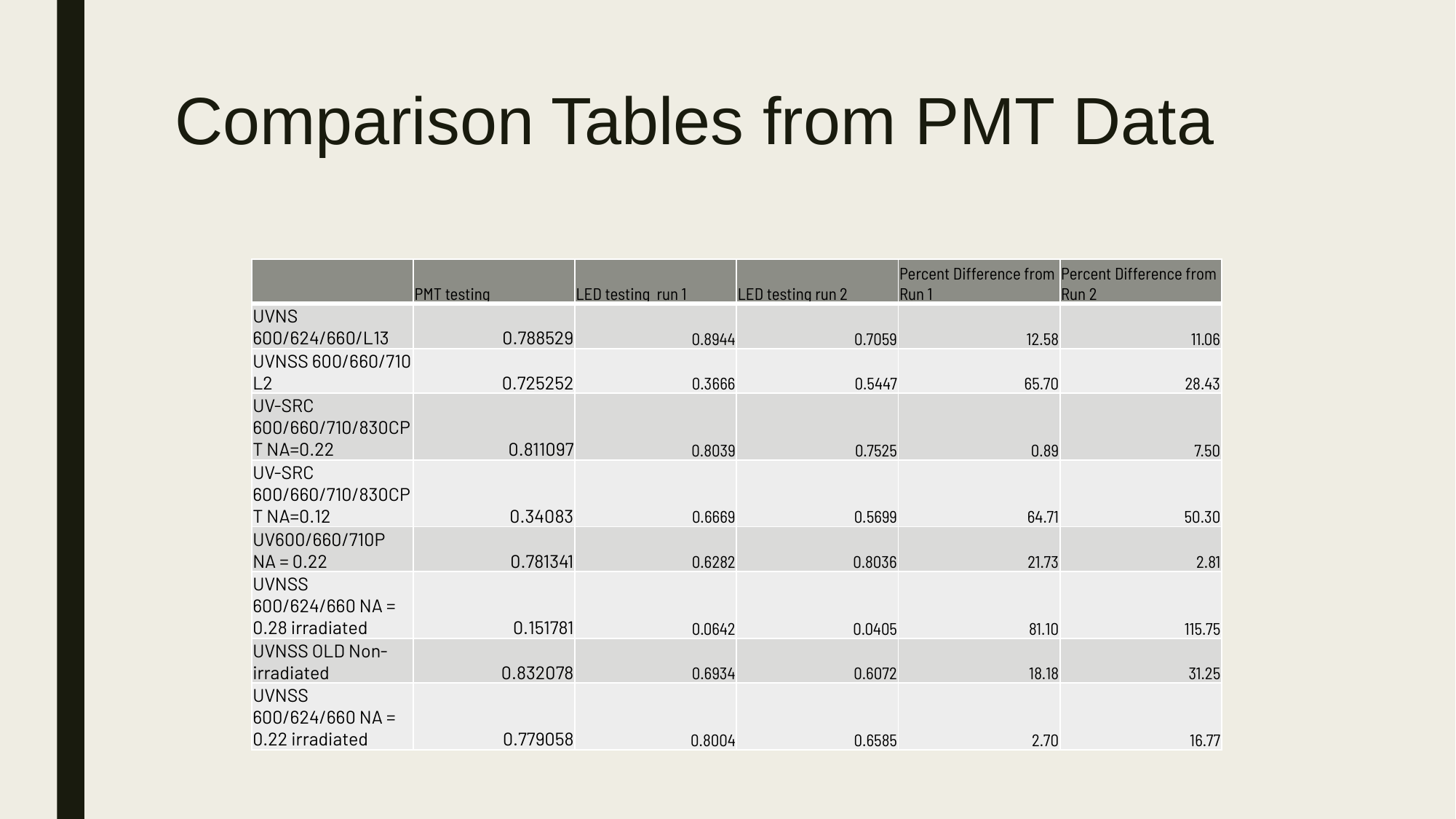

# Comparison Tables from PMT Data
|  | PMT testing | LED testing run 1 | LED testing run 2 | Percent Difference from Run 1 | Percent Difference from Run 2 |
| --- | --- | --- | --- | --- | --- |
| UVNS 600/624/660/L13 | 0.788529 | 0.8944 | 0.7059 | 12.58 | 11.06 |
| UVNSS 600/660/710 L2 | 0.725252 | 0.3666 | 0.5447 | 65.70 | 28.43 |
| UV-SRC 600/660/710/830CPT NA=0.22 | 0.811097 | 0.8039 | 0.7525 | 0.89 | 7.50 |
| UV-SRC 600/660/710/830CPT NA=0.12 | 0.34083 | 0.6669 | 0.5699 | 64.71 | 50.30 |
| UV600/660/710P NA = 0.22 | 0.781341 | 0.6282 | 0.8036 | 21.73 | 2.81 |
| UVNSS 600/624/660 NA = 0.28 irradiated | 0.151781 | 0.0642 | 0.0405 | 81.10 | 115.75 |
| UVNSS OLD Non-irradiated | 0.832078 | 0.6934 | 0.6072 | 18.18 | 31.25 |
| UVNSS 600/624/660 NA = 0.22 irradiated | 0.779058 | 0.8004 | 0.6585 | 2.70 | 16.77 |